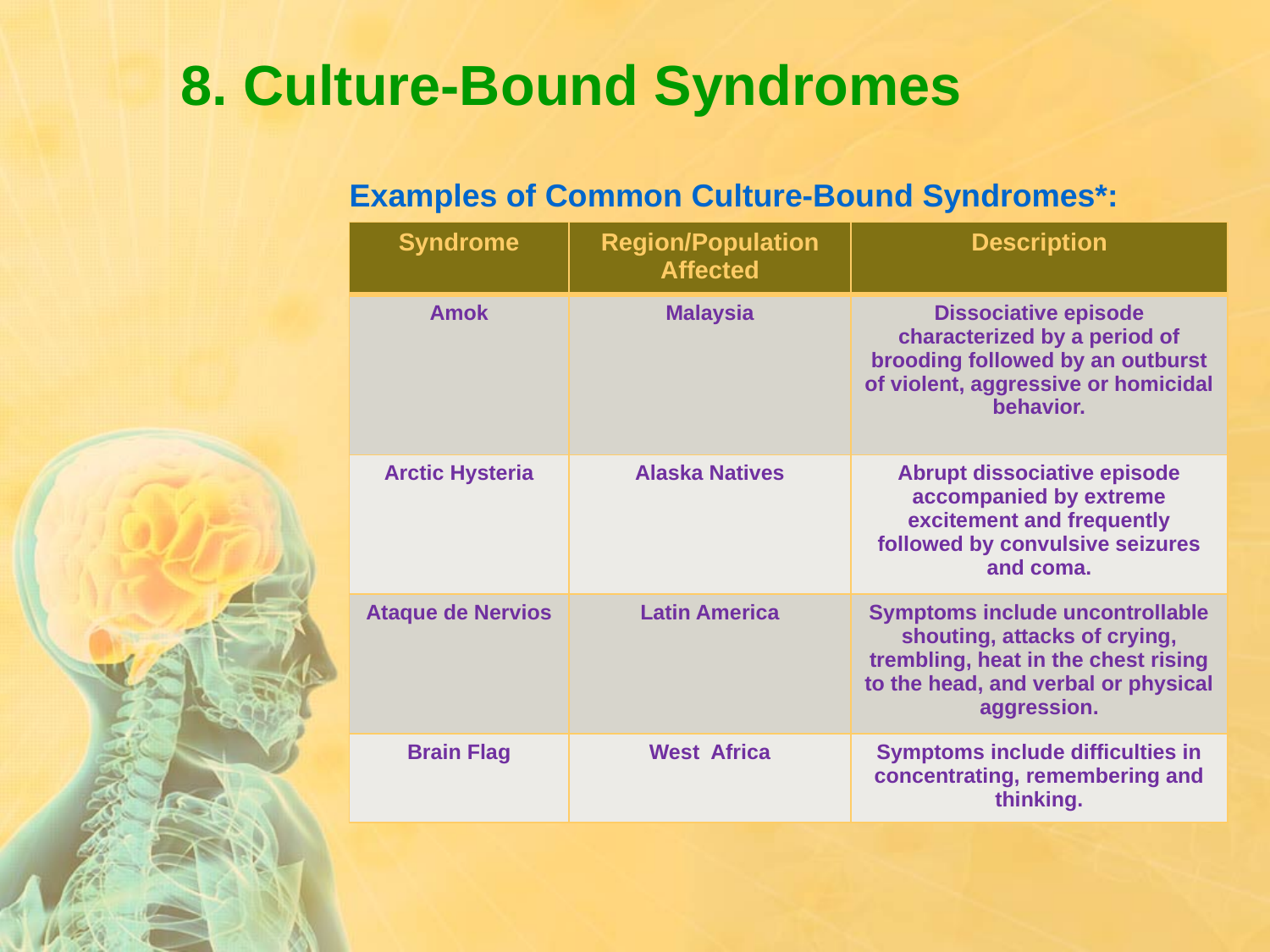

8. Culture-Bound Syndromes
 Examples of Common Culture-Bound Syndromes*:
| Syndrome | Region/Population Affected | Description |
| --- | --- | --- |
| Amok | Malaysia | Dissociative episode characterized by a period of brooding followed by an outburst of violent, aggressive or homicidal behavior. |
| Arctic Hysteria | Alaska Natives | Abrupt dissociative episode accompanied by extreme excitement and frequently followed by convulsive seizures and coma. |
| Ataque de Nervios | Latin America | Symptoms include uncontrollable shouting, attacks of crying, trembling, heat in the chest rising to the head, and verbal or physical aggression. |
| Brain Flag | West Africa | Symptoms include difficulties in concentrating, remembering and thinking. |